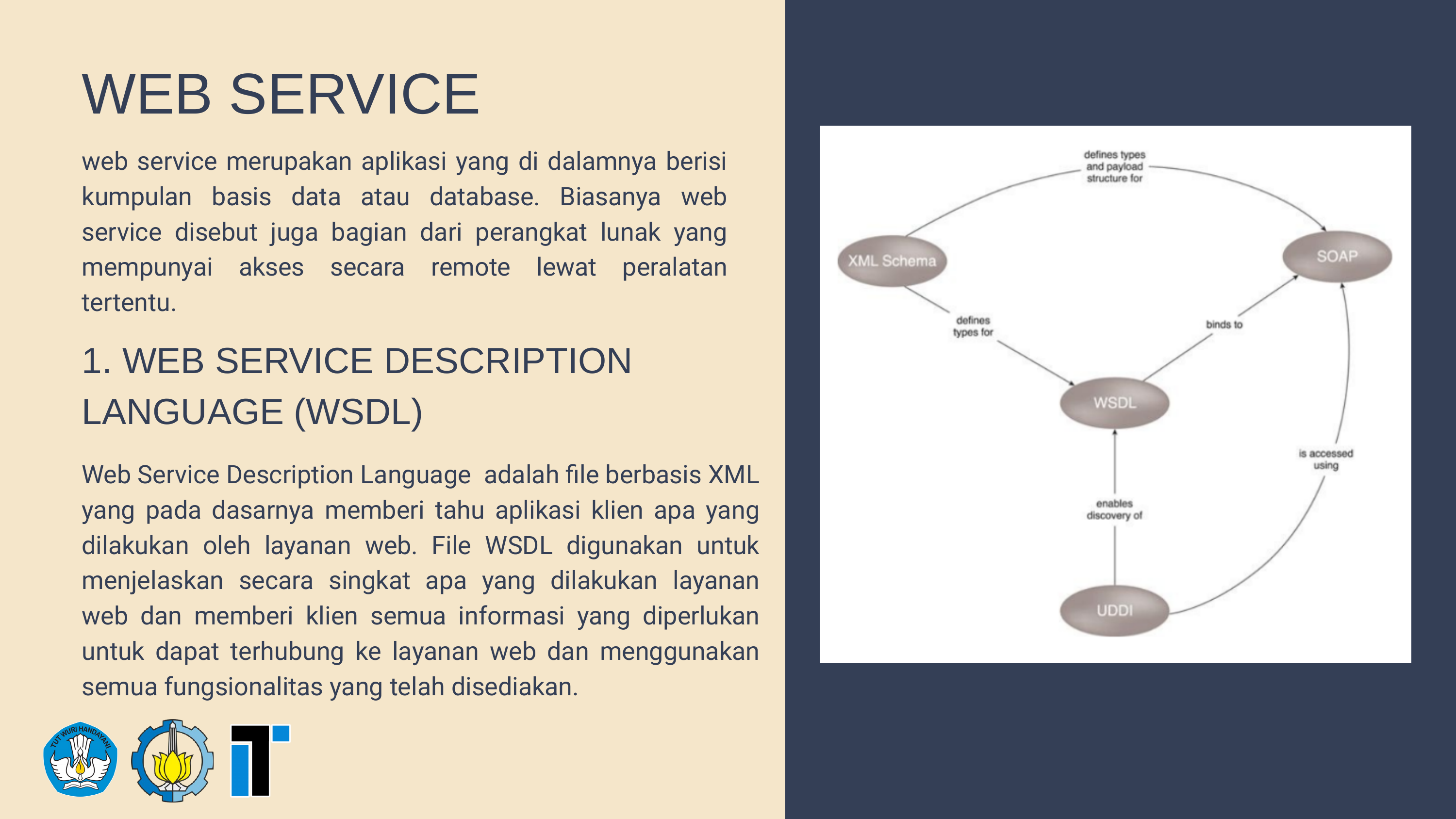

WEB SERVICE

web service merupakan aplikasi yang di dalamnya berisi kumpulan basis data atau database. Biasanya web service disebut juga bagian dari perangkat lunak yang mempunyai akses secara remote lewat peralatan tertentu.
1. WEB SERVICE DESCRIPTION LANGUAGE (WSDL)
Web Service Description Language  adalah file berbasis XML yang pada dasarnya memberi tahu aplikasi klien apa yang dilakukan oleh layanan web. File WSDL digunakan untuk menjelaskan secara singkat apa yang dilakukan layanan web dan memberi klien semua informasi yang diperlukan untuk dapat terhubung ke layanan web dan menggunakan semua fungsionalitas yang telah disediakan.